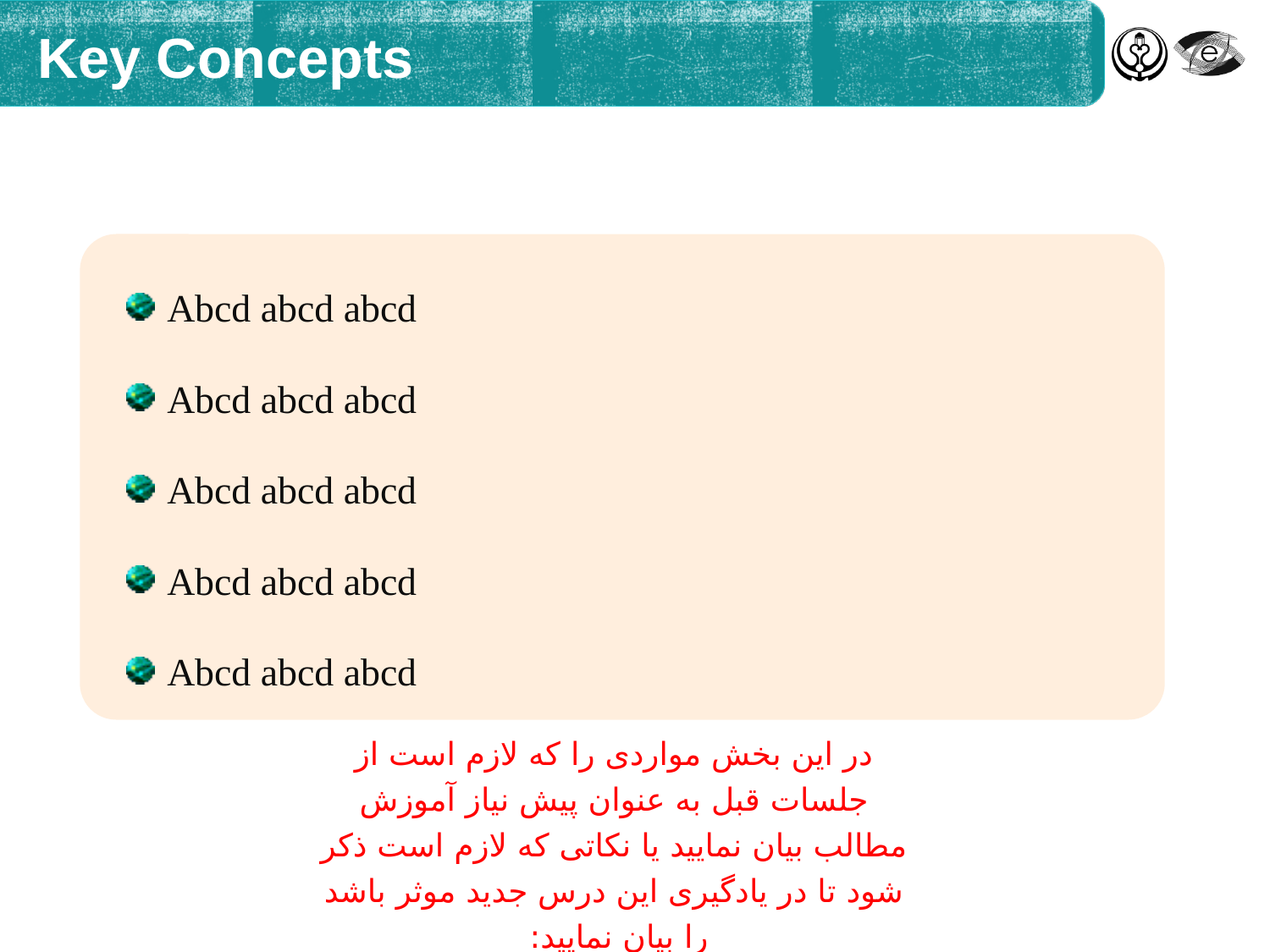

# Key Concepts
Abcd abcd abcd
Abcd abcd abcd
Abcd abcd abcd
Abcd abcd abcd
Abcd abcd abcd
در این بخش مواردی را که لازم است از جلسات قبل به عنوان پیش نیاز آموزش مطالب بیان نمایید یا نکاتی که لازم است ذکر شود تا در یادگیری این درس جدید موثر باشد را بیان نمایید: